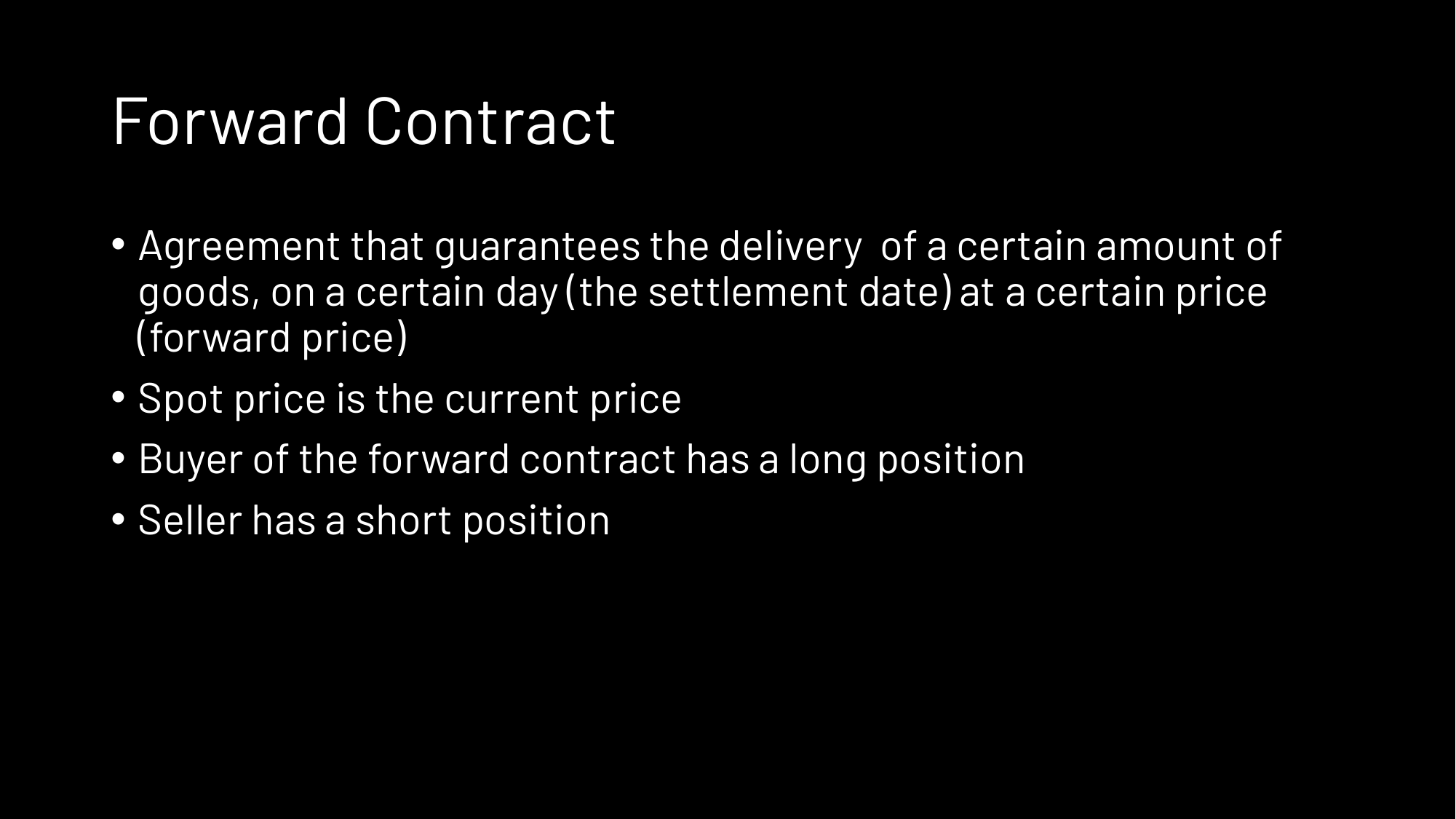

# Forward Contract
Agreement that guarantees the delivery  of a certain amount of goods, on a certain day (the settlement date) at a certain price (forward price)
Spot price is the current price
Buyer of the forward contract has a long position
Seller has a short position